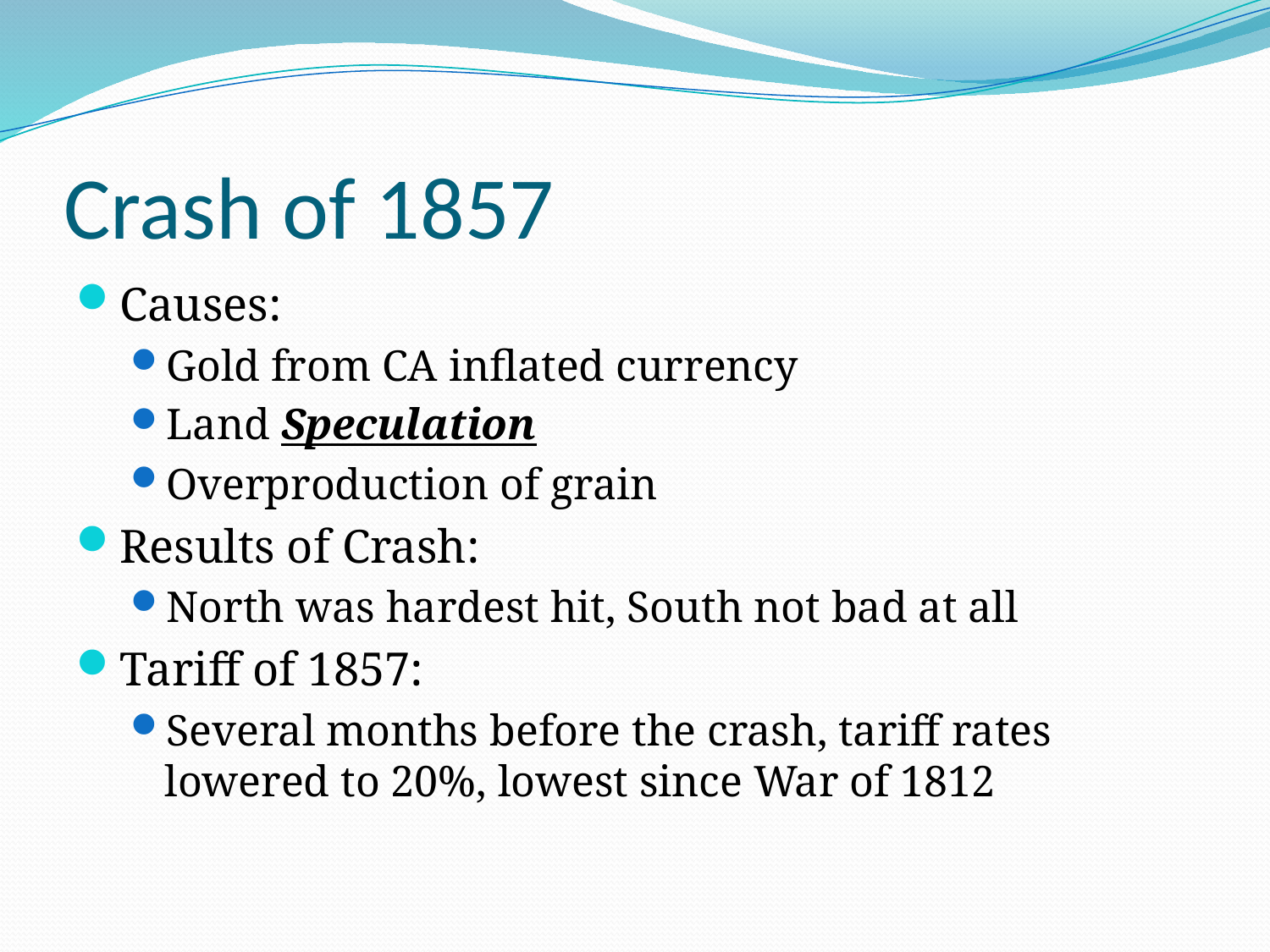

# Crash of 1857
Causes:
Gold from CA inflated currency
Land Speculation
Overproduction of grain
Results of Crash:
North was hardest hit, South not bad at all
Tariff of 1857:
Several months before the crash, tariff rates lowered to 20%, lowest since War of 1812